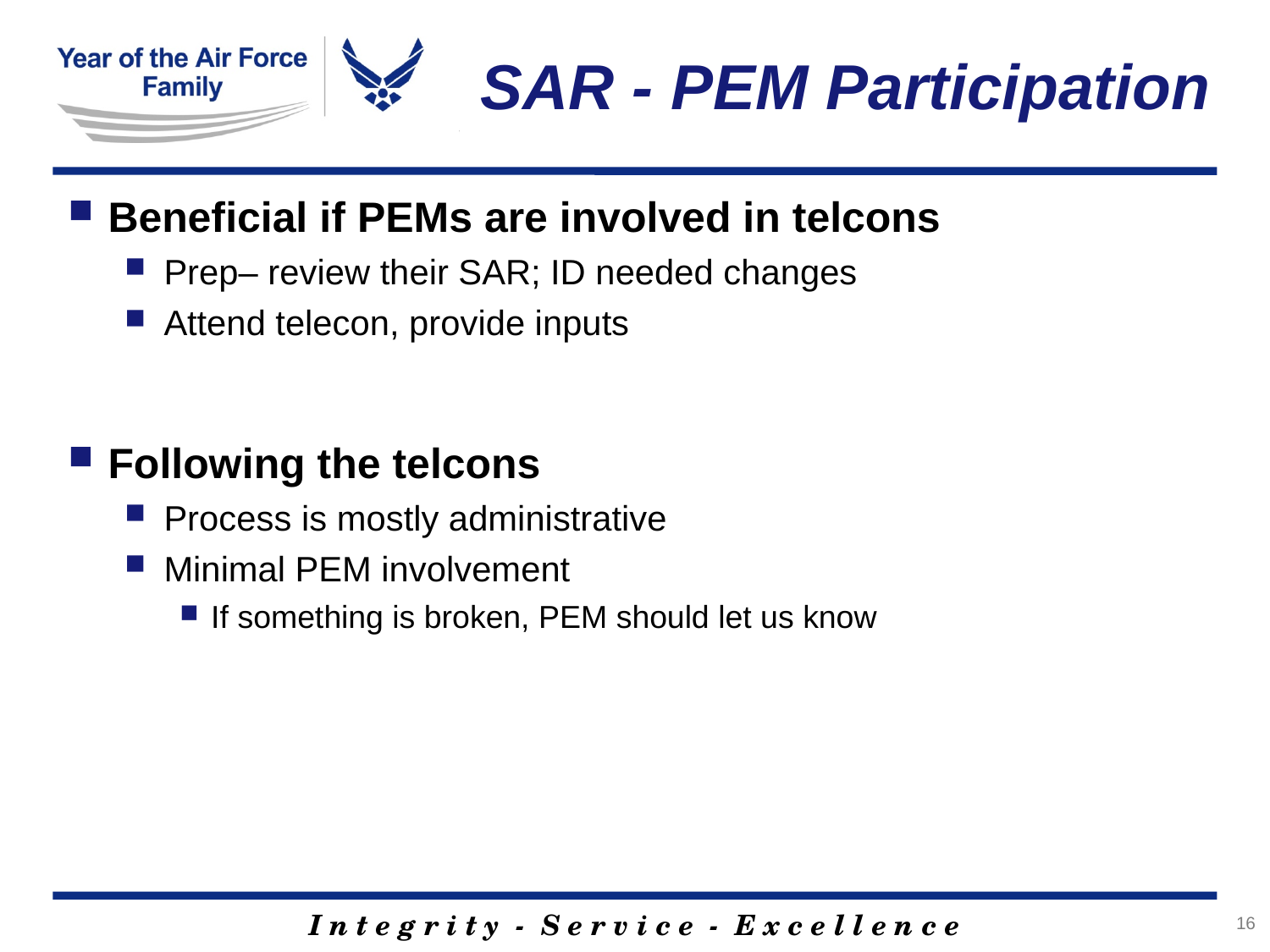

# SAR - PEM Participation
Beneficial if PEMs are involved in telcons
Prep– review their SAR; ID needed changes
Attend telecon, provide inputs

Following the telcons
Process is mostly administrative
Minimal PEM involvement
If something is broken, PEM should let us know
16